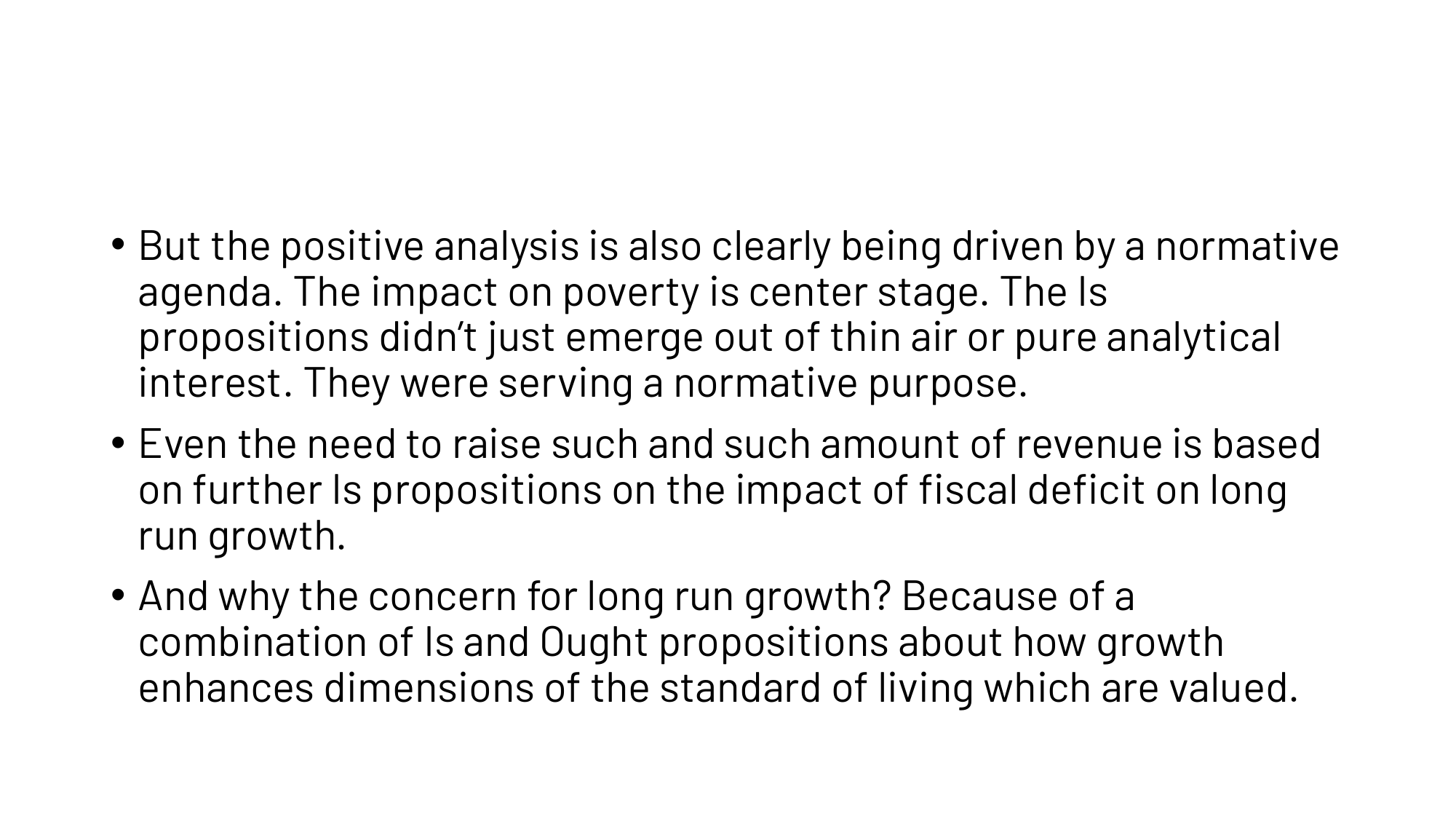

#
But the positive analysis is also clearly being driven by a normative agenda. The impact on poverty is center stage. The Is propositions didn’t just emerge out of thin air or pure analytical interest. They were serving a normative purpose.
Even the need to raise such and such amount of revenue is based on further Is propositions on the impact of fiscal deficit on long run growth.
And why the concern for long run growth? Because of a combination of Is and Ought propositions about how growth enhances dimensions of the standard of living which are valued.